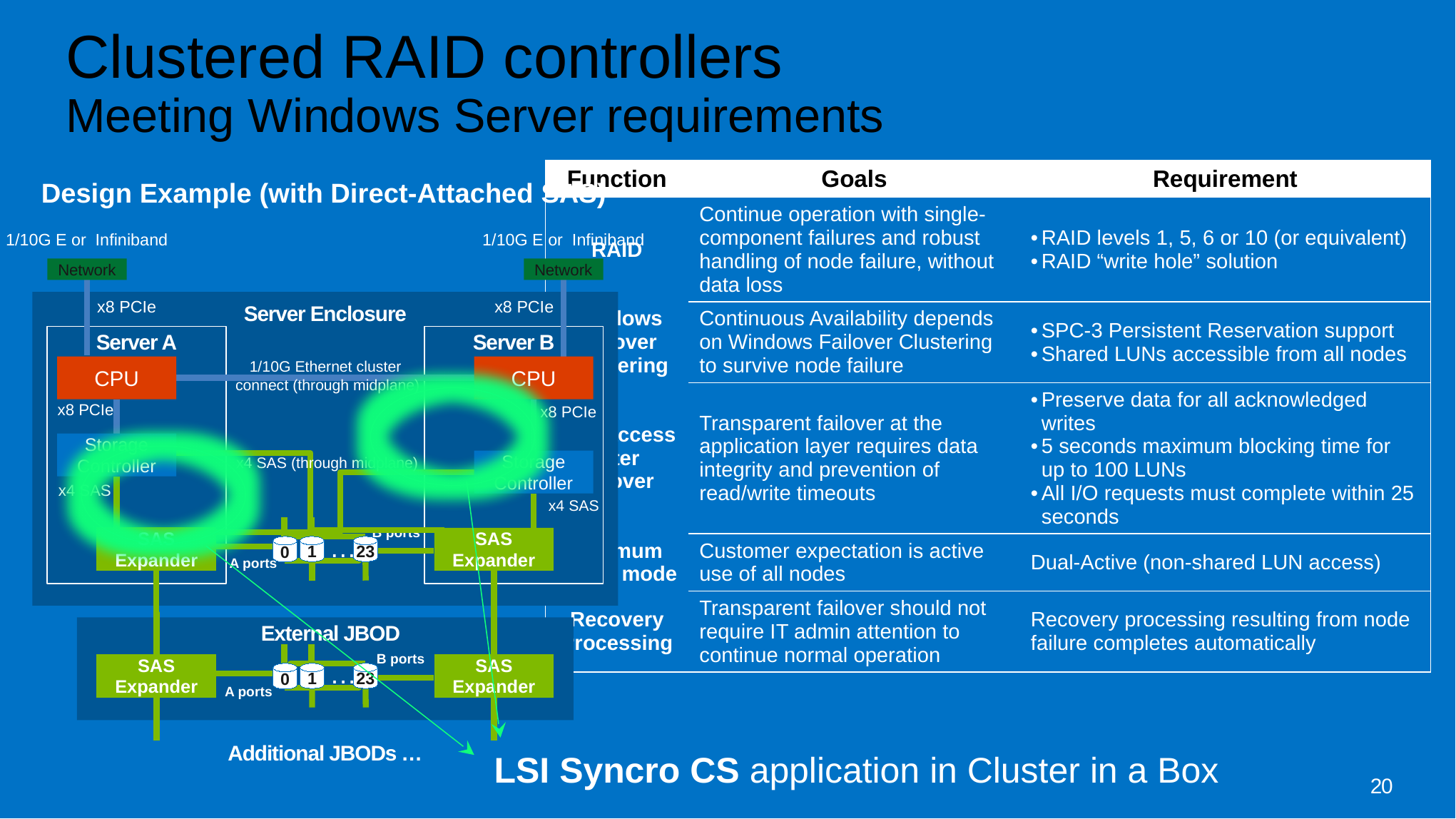

Clustered RAID controllers
Meeting Windows Server requirements
| Function | Goals | Requirement |
| --- | --- | --- |
| RAID | Continue operation with single-component failures and robust handling of node failure, without data loss | RAID levels 1, 5, 6 or 10 (or equivalent) RAID “write hole” solution |
| Windows Failover Clustering | Continuous Availability depends on Windows Failover Clustering to survive node failure | SPC-3 Persistent Reservation support Shared LUNs accessible from all nodes |
| LUN access after failover | Transparent failover at the application layer requires data integrity and prevention of read/write timeouts | Preserve data for all acknowledged writes 5 seconds maximum blocking time for up to 100 LUNs All I/O requests must complete within 25 seconds |
| Minimum active mode | Customer expectation is active use of all nodes | Dual-Active (non-shared LUN access) |
| Recovery Processing | Transparent failover should not require IT admin attention to continue normal operation | Recovery processing resulting from node failure completes automatically |
Design Example (with Direct-Attached SAS)
1/10G E or  Infiniband
1/10G E or  Infiniband
Network
Network
Server Enclosure
x8 PCIe
x8 PCIe
Server A
Server B
CPU
CPU
x8 PCIe
x8 PCIe
Storage Controller
Storage Controller
x4 SAS
x4 SAS
B ports
SAS Expander
SAS Expander
1
23
0
…
A ports
  External JBOD
B ports
SAS Expander
SAS Expander
1
23
0
…
A ports
Additional JBODs …
1/10G Ethernet cluster
connect (through midplane)
x4 SAS (through midplane)

LSI Syncro CS application in Cluster in a Box